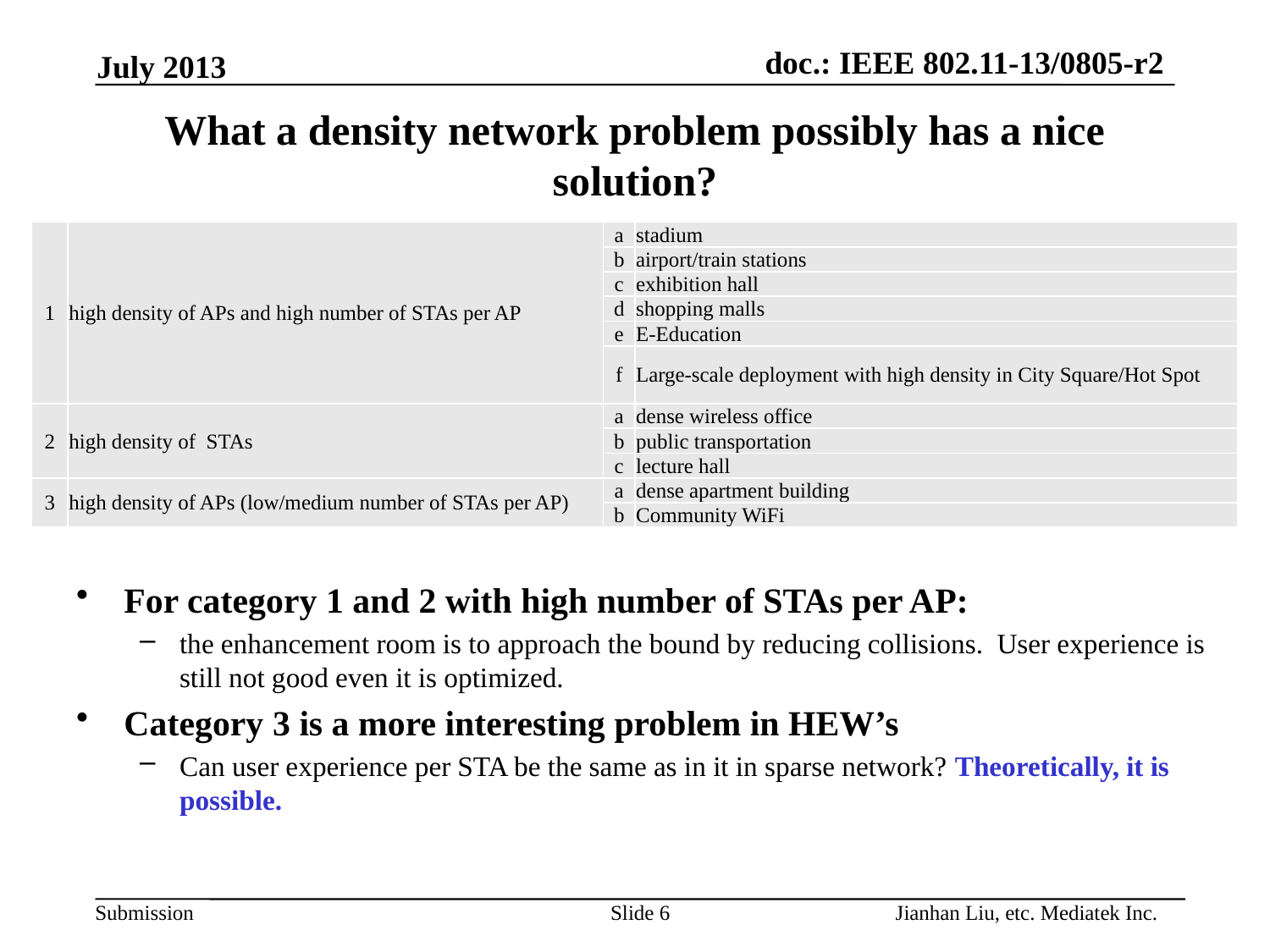

July 2013
# What a density network problem possibly has a nice solution?
| 1 | high density of APs and high number of STAs per AP | a | stadium |
| --- | --- | --- | --- |
|  |  | b | airport/train stations |
|  |  | c | exhibition hall |
|  |  | d | shopping malls |
|  |  | e | E-Education |
|  |  | f | Large-scale deployment with high density in City Square/Hot Spot |
| 2 | high density of STAs | a | dense wireless office |
|  |  | b | public transportation |
|  |  | c | lecture hall |
| 3 | high density of APs (low/medium number of STAs per AP) | a | dense apartment building |
|  |  | b | Community WiFi |
For category 1 and 2 with high number of STAs per AP:
the enhancement room is to approach the bound by reducing collisions.  User experience is still not good even it is optimized.
Category 3 is a more interesting problem in HEW’s
Can user experience per STA be the same as in it in sparse network? Theoretically, it is possible.
Jianhan Liu, etc. Mediatek Inc.
Slide 6